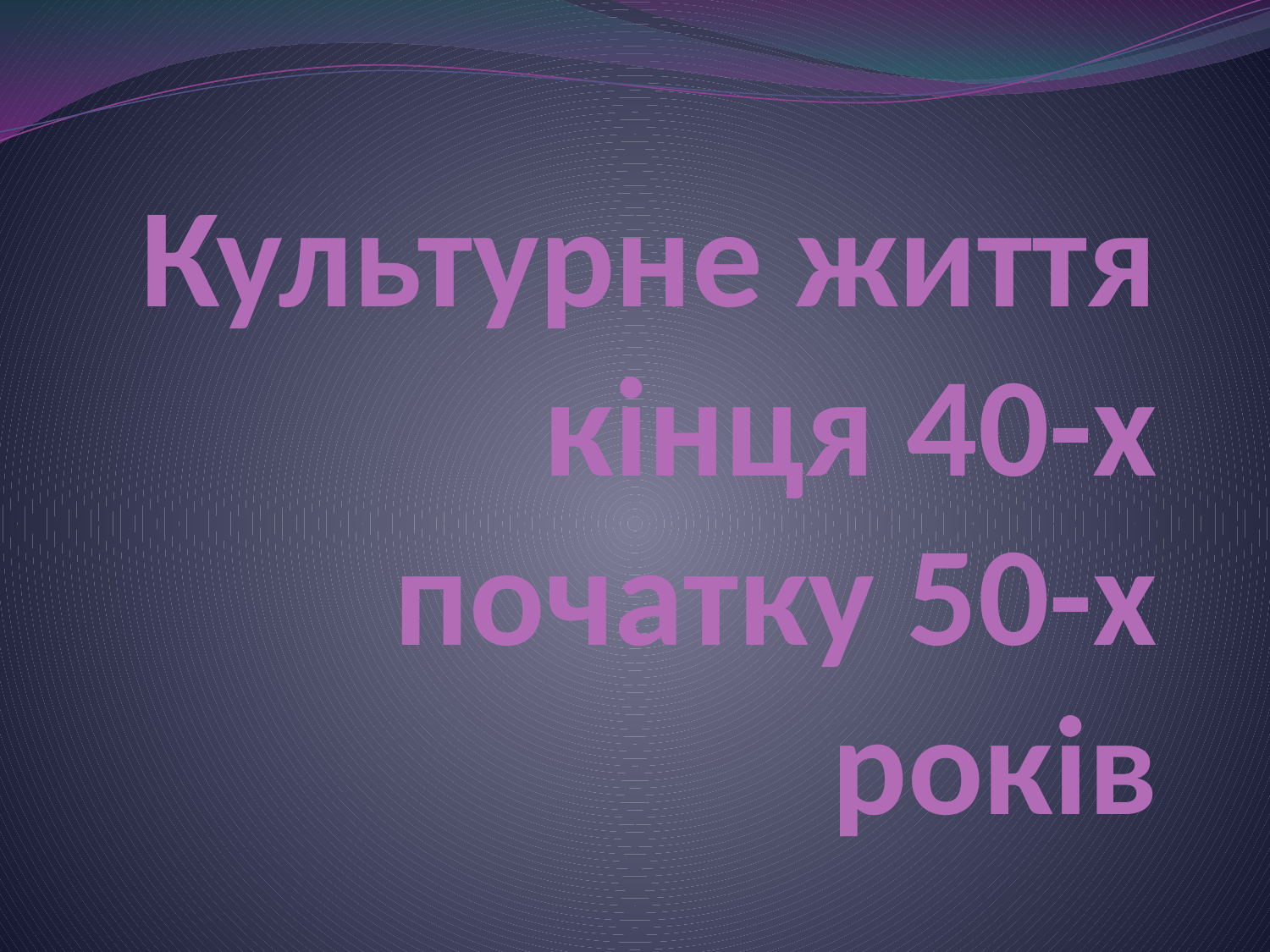

# Культурне життя кінця 40-х початку 50-х років